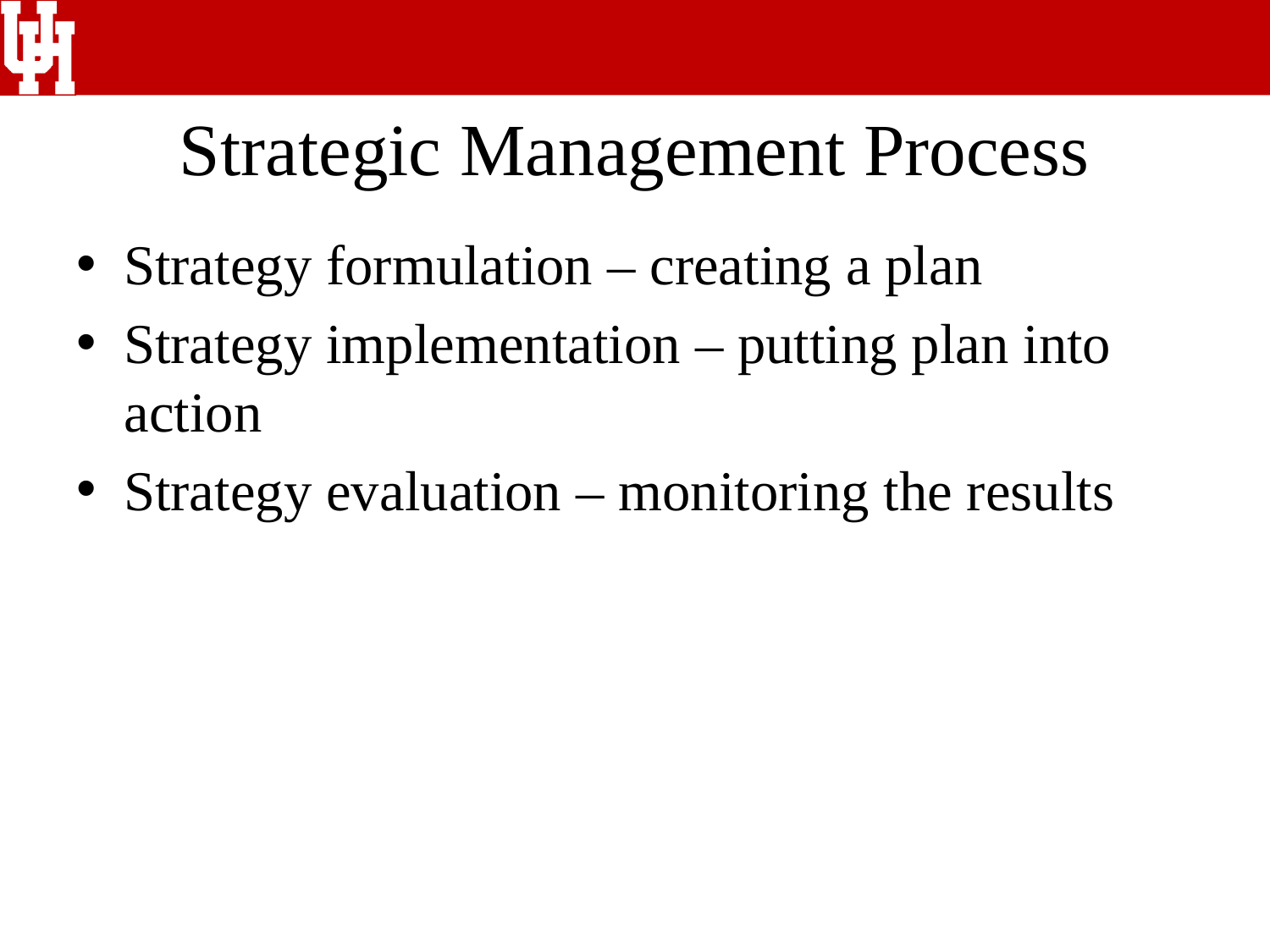

# Strategic Management Process
Strategy formulation – creating a plan
Strategy implementation – putting plan into action
Strategy evaluation – monitoring the results